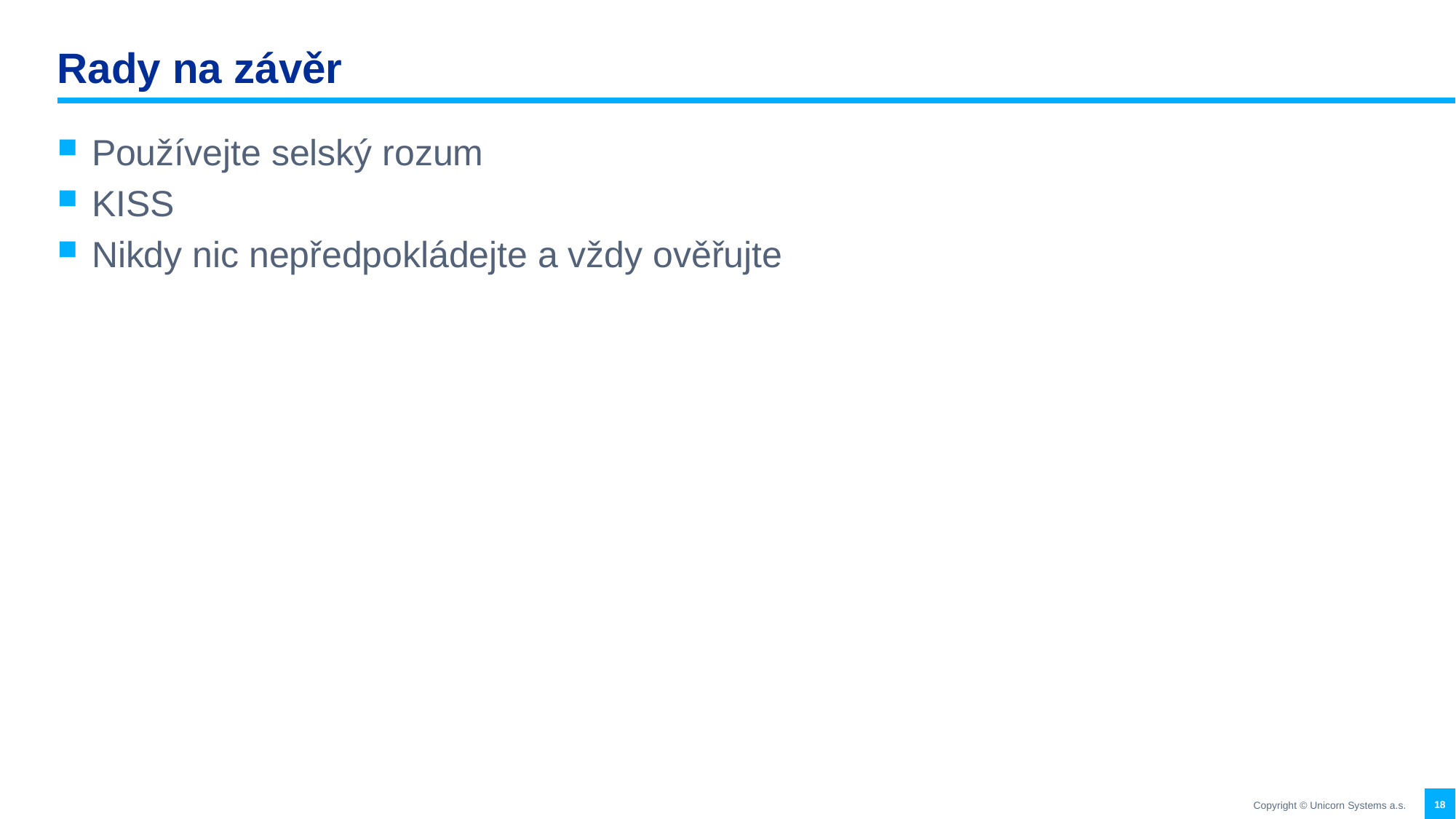

# Rady na závěr
Používejte selský rozum
KISS
Nikdy nic nepředpokládejte a vždy ověřujte
18
Copyright © Unicorn Systems a.s.